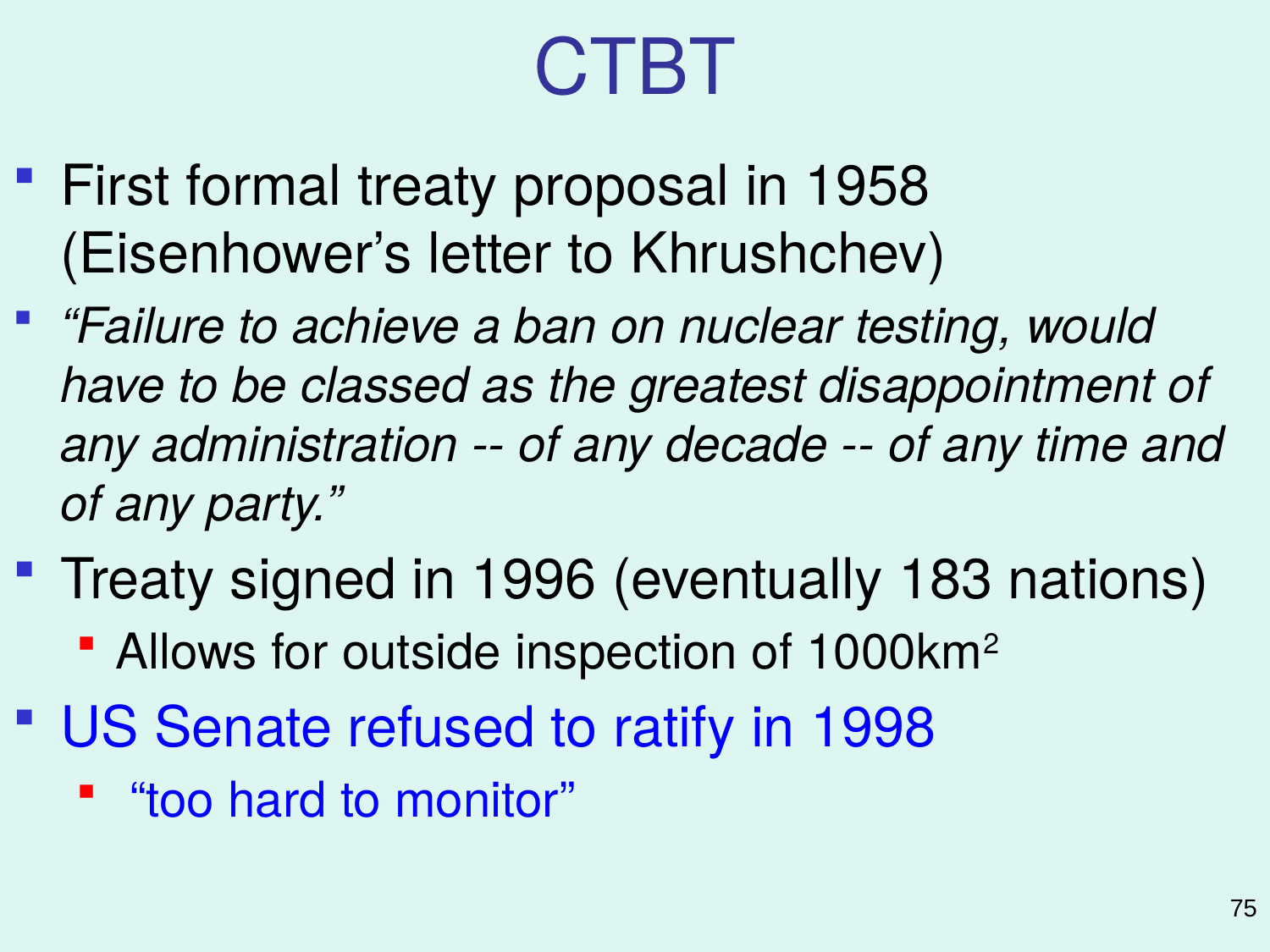

# CTBT
First formal treaty proposal in 1958 (Eisenhower’s letter to Khrushchev)
“Failure to achieve a ban on nuclear testing, would have to be classed as the greatest disappointment of any administration -- of any decade -- of any time and of any party.”
Treaty signed in 1996 (eventually 183 nations)
Allows for outside inspection of 1000km2
US Senate refused to ratify in 1998
 “too hard to monitor”
75